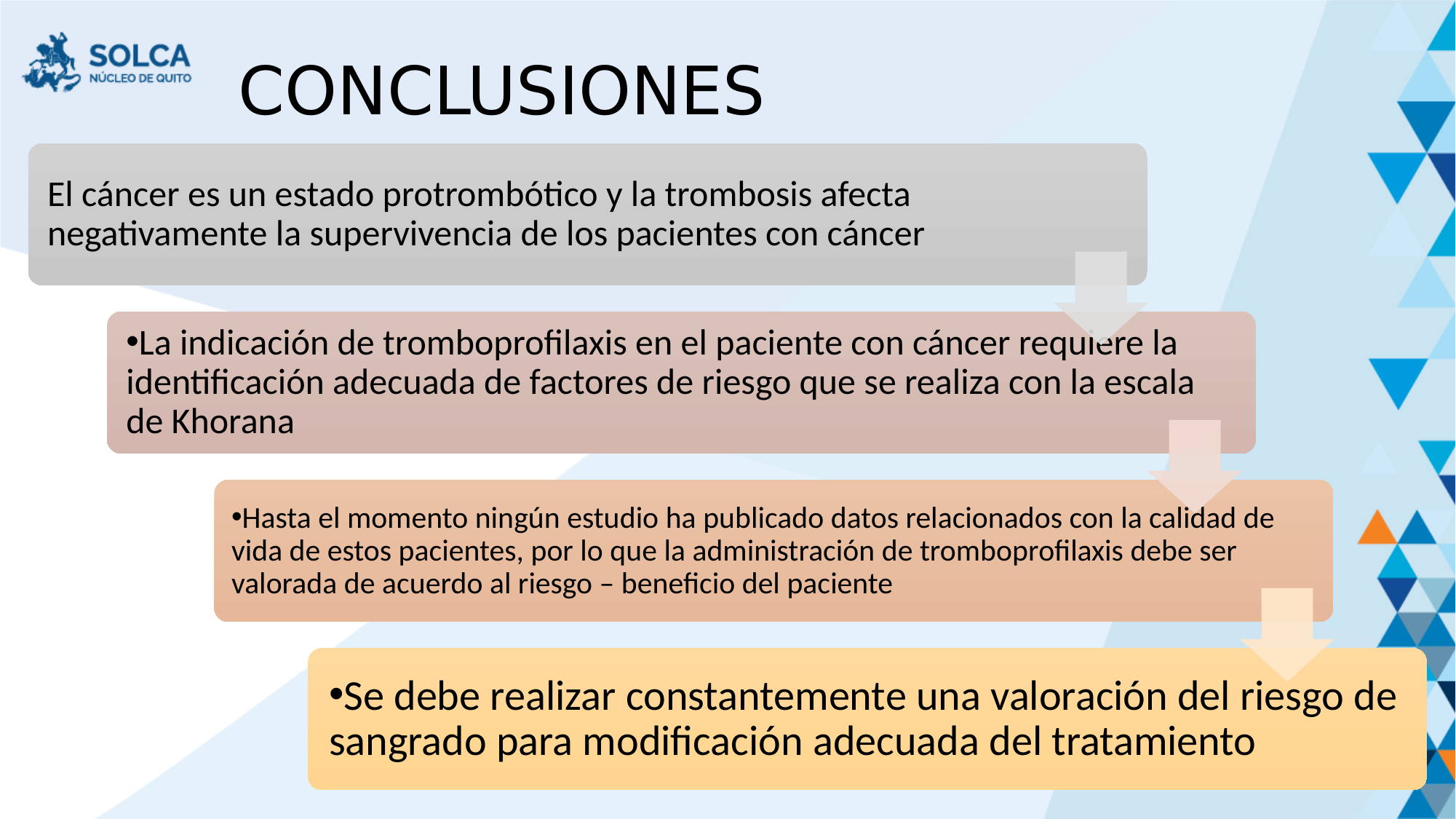

# CONCLUSIONES
El cáncer es un estado protrombótico y la trombosis afecta negativamente la supervivencia de los pacientes con cáncer
La indicación de tromboprofilaxis en el paciente con cáncer requiere la identificación adecuada de factores de riesgo que se realiza con la escala de Khorana
Hasta el momento ningún estudio ha publicado datos relacionados con la calidad de vida de estos pacientes, por lo que la administración de tromboprofilaxis debe ser valorada de acuerdo al riesgo – beneficio del paciente
Se debe realizar constantemente una valoración del riesgo de sangrado para modificación adecuada del tratamiento